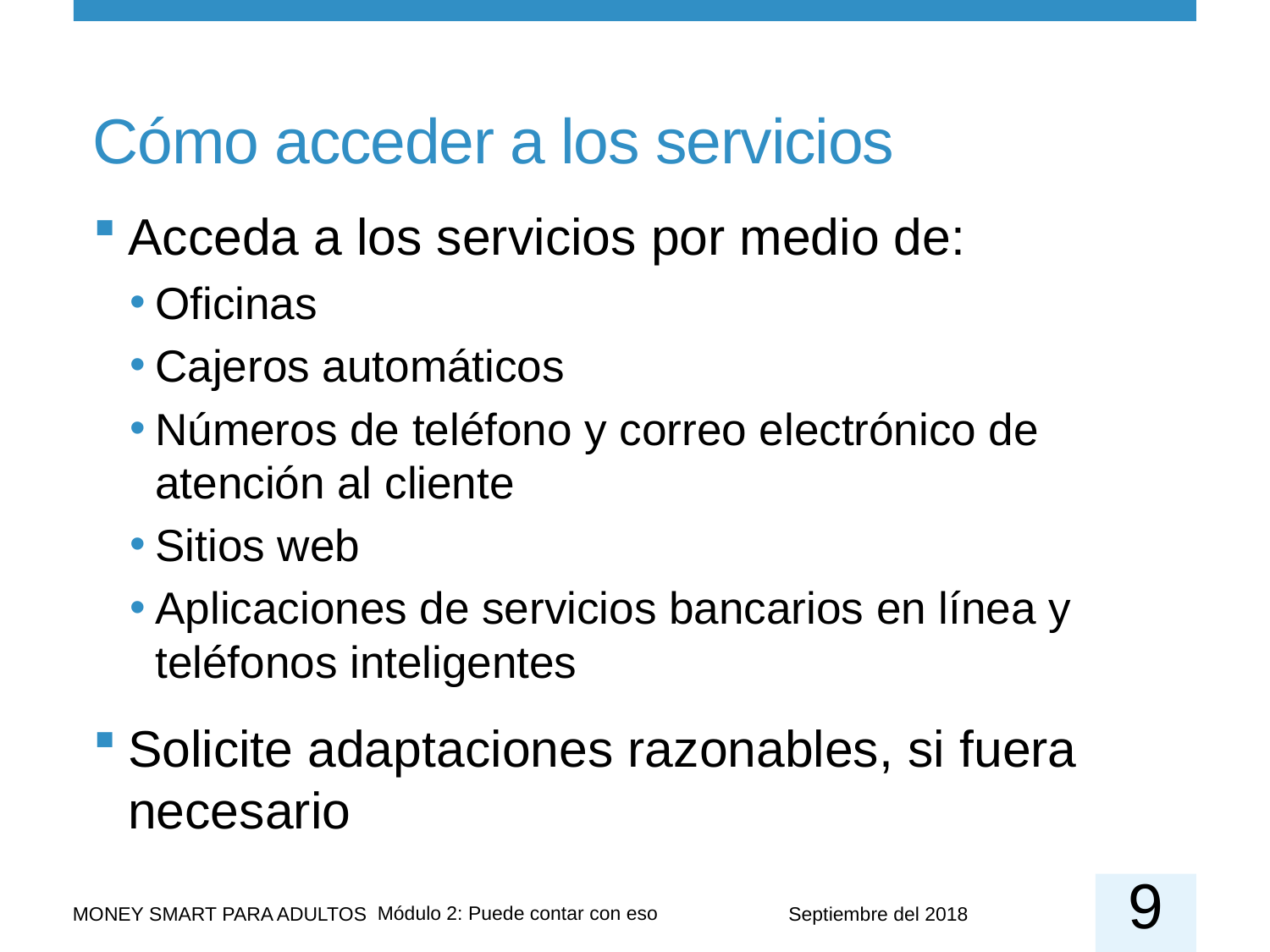

# Cómo acceder a los servicios
Acceda a los servicios por medio de:
Oficinas
Cajeros automáticos
Números de teléfono y correo electrónico de atención al cliente
Sitios web
Aplicaciones de servicios bancarios en línea y teléfonos inteligentes
Solicite adaptaciones razonables, si fuera necesario
9